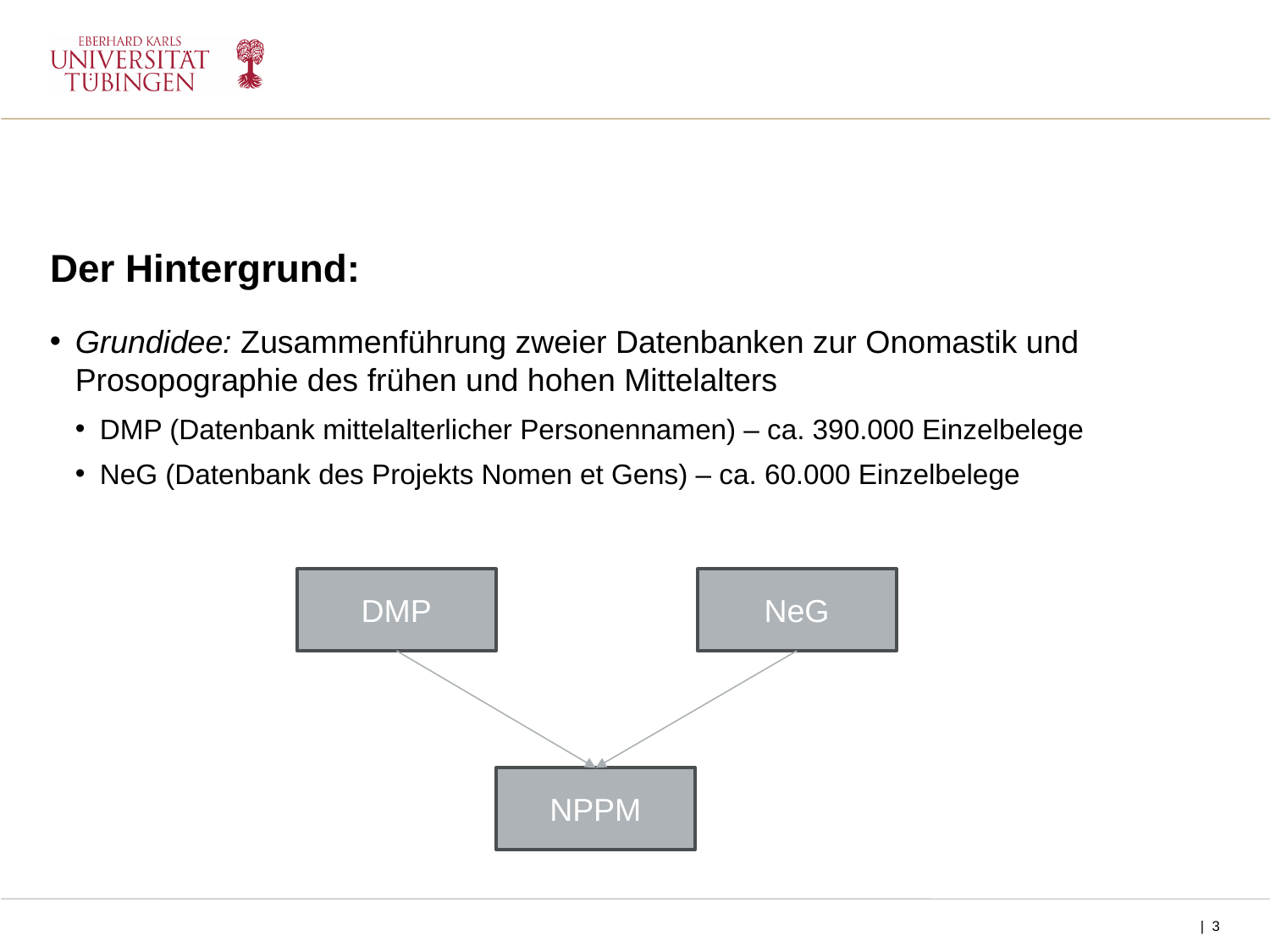

Der Hintergrund:
Grundidee: Zusammenführung zweier Datenbanken zur Onomastik und Prosopographie des frühen und hohen Mittelalters
DMP (Datenbank mittelalterlicher Personennamen) – ca. 390.000 Einzelbelege
NeG (Datenbank des Projekts Nomen et Gens) – ca. 60.000 Einzelbelege
NeG
DMP
NPPM